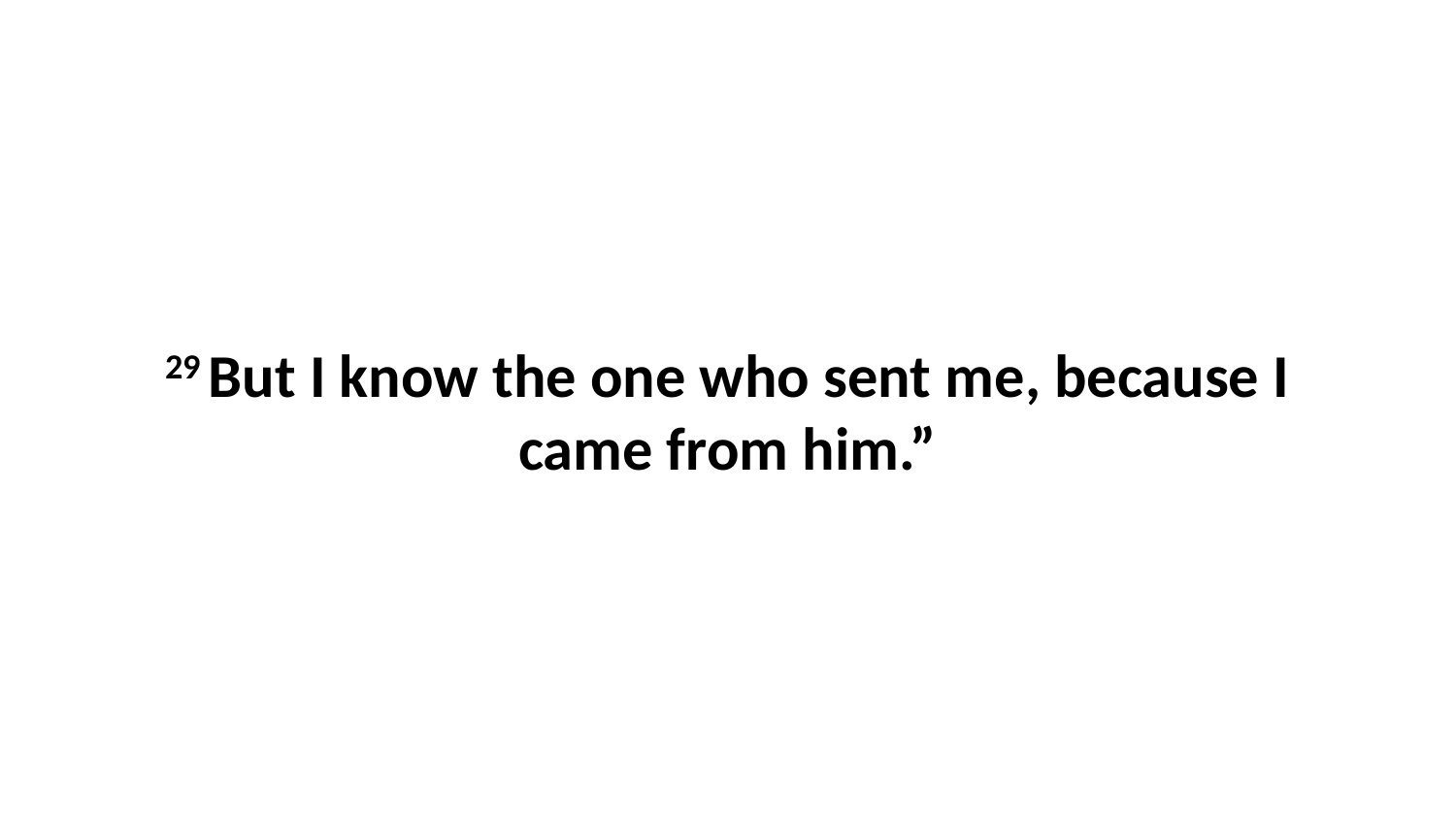

29 But I know the one who sent me, because I came from him.”